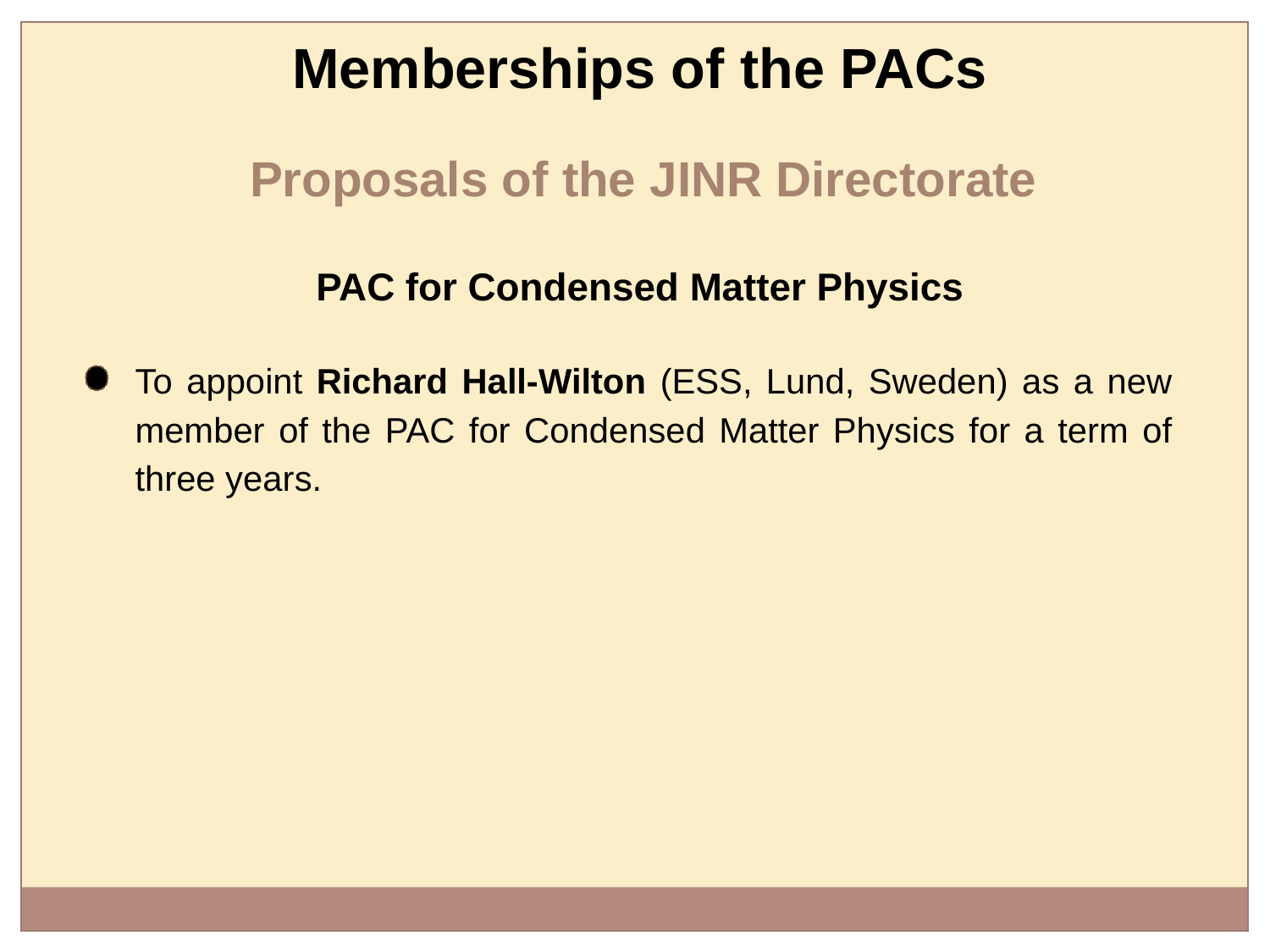

Memberships of the PACs
Proposals of the JINR Directorate
PAC for Condensed Matter Physics
	To appoint Richard Hall-Wilton (ESS, Lund, Sweden) as a new member of the PAC for Condensed Matter Physics for a term of three years.